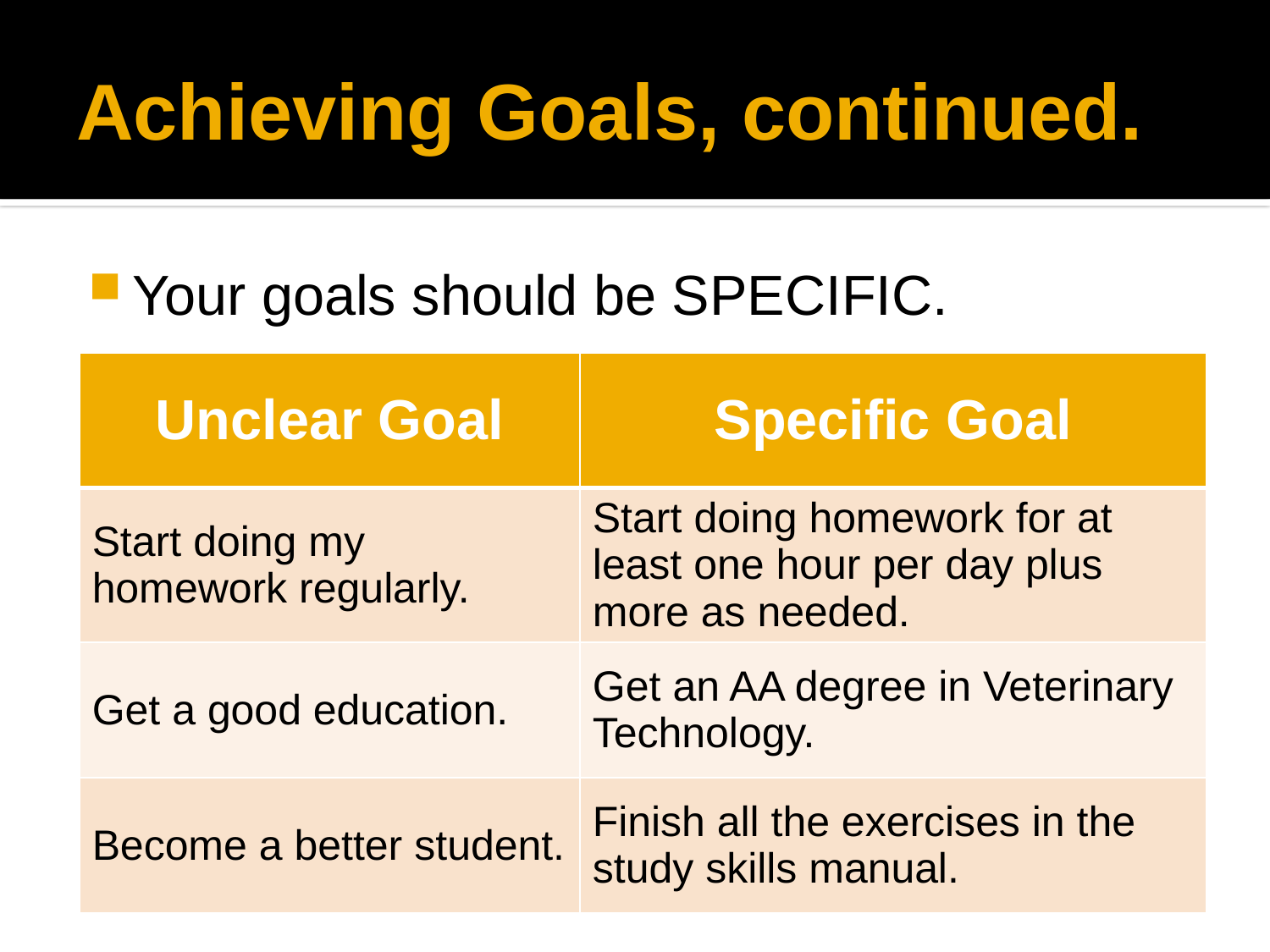

# Achieving Goals, continued.
Your goals should be SPECIFIC.

| Unclear Goal | Specific Goal |
| --- | --- |
| Start doing my homework regularly. | Start doing homework for at least one hour per day plus more as needed. |
| Get a good education. | Get an AA degree in Veterinary Technology. |
| Become a better student. | Finish all the exercises in the study skills manual. |